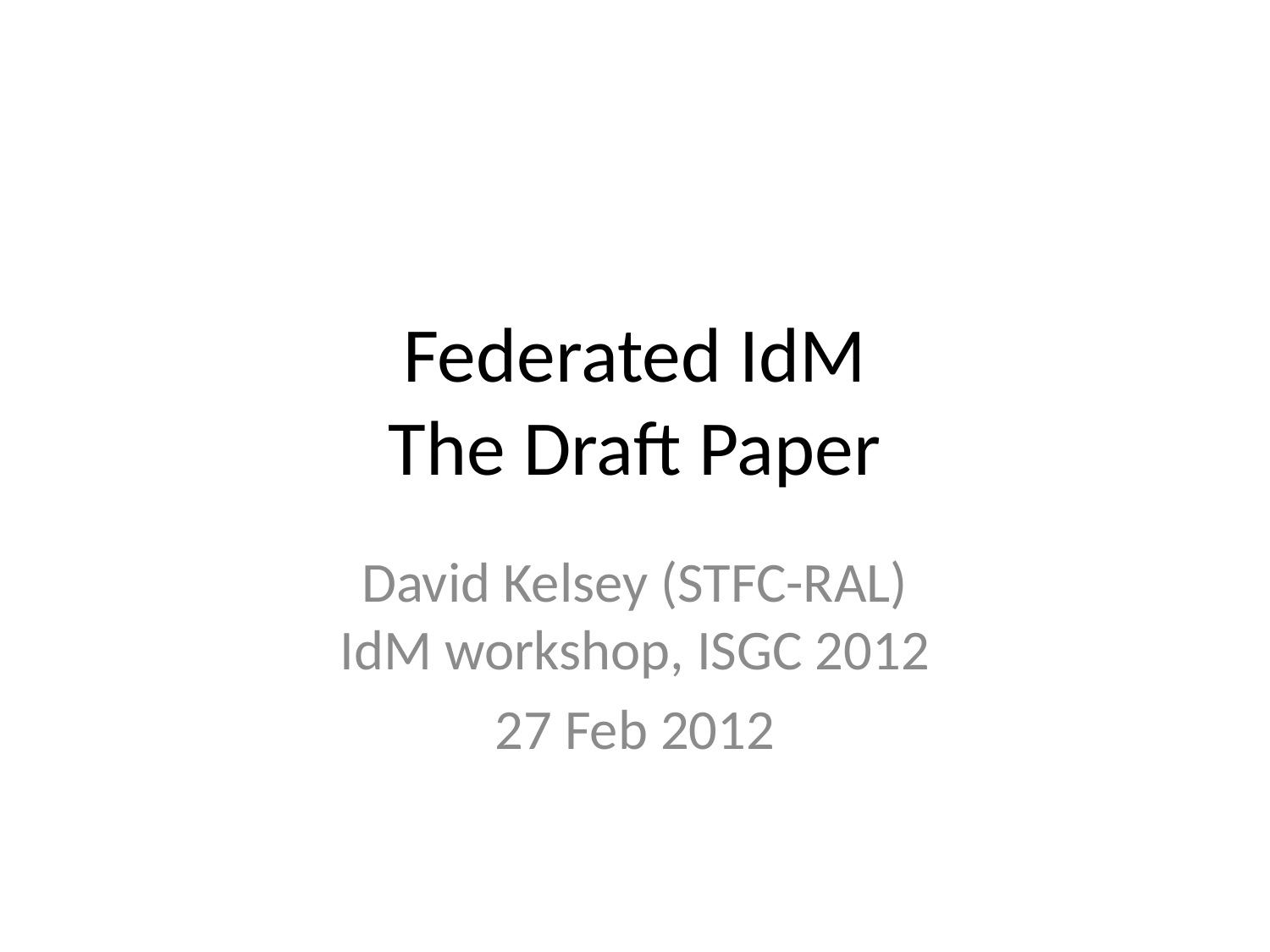

# Federated IdM The Draft Paper
David Kelsey (STFC-RAL)
IdM workshop, ISGC 2012
27 Feb 2012